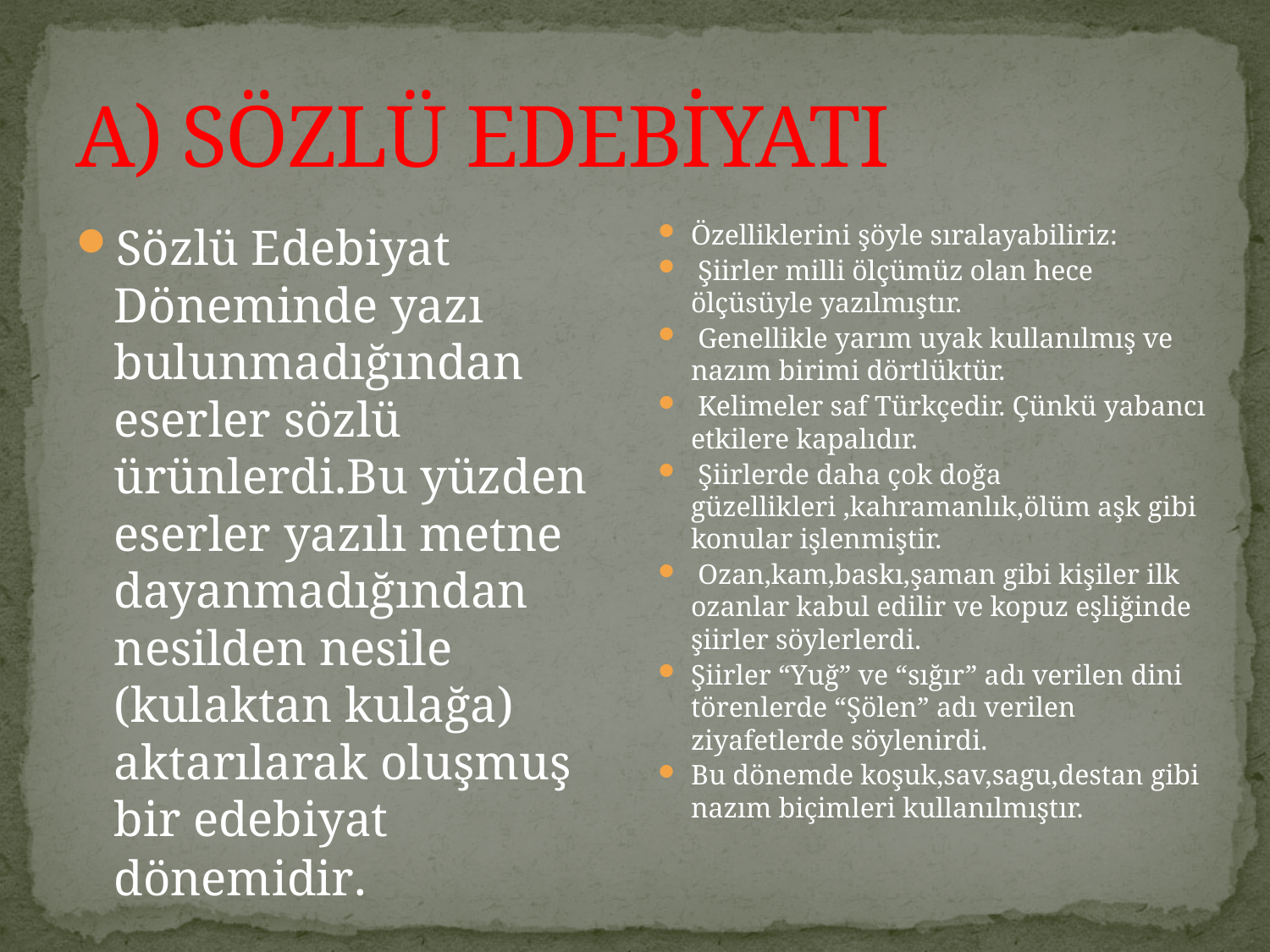

# A) SÖZLÜ EDEBİYATI
Sözlü Edebiyat Döneminde yazı bulunmadığından eserler sözlü ürünlerdi.Bu yüzden eserler yazılı metne dayanmadığından nesilden nesile (kulaktan kulağa) aktarılarak oluşmuş bir edebiyat dönemidir.
Özelliklerini şöyle sıralayabiliriz:
 Şiirler milli ölçümüz olan hece ölçüsüyle yazılmıştır.
 Genellikle yarım uyak kullanılmış ve nazım birimi dörtlüktür.
 Kelimeler saf Türkçedir. Çünkü yabancı etkilere kapalıdır.
 Şiirlerde daha çok doğa güzellikleri ,kahramanlık,ölüm aşk gibi konular işlenmiştir.
 Ozan,kam,baskı,şaman gibi kişiler ilk ozanlar kabul edilir ve kopuz eşliğinde şiirler söylerlerdi.
Şiirler “Yuğ” ve “sığır” adı verilen dini törenlerde “Şölen” adı verilen ziyafetlerde söylenirdi.
Bu dönemde koşuk,sav,sagu,destan gibi nazım biçimleri kullanılmıştır.